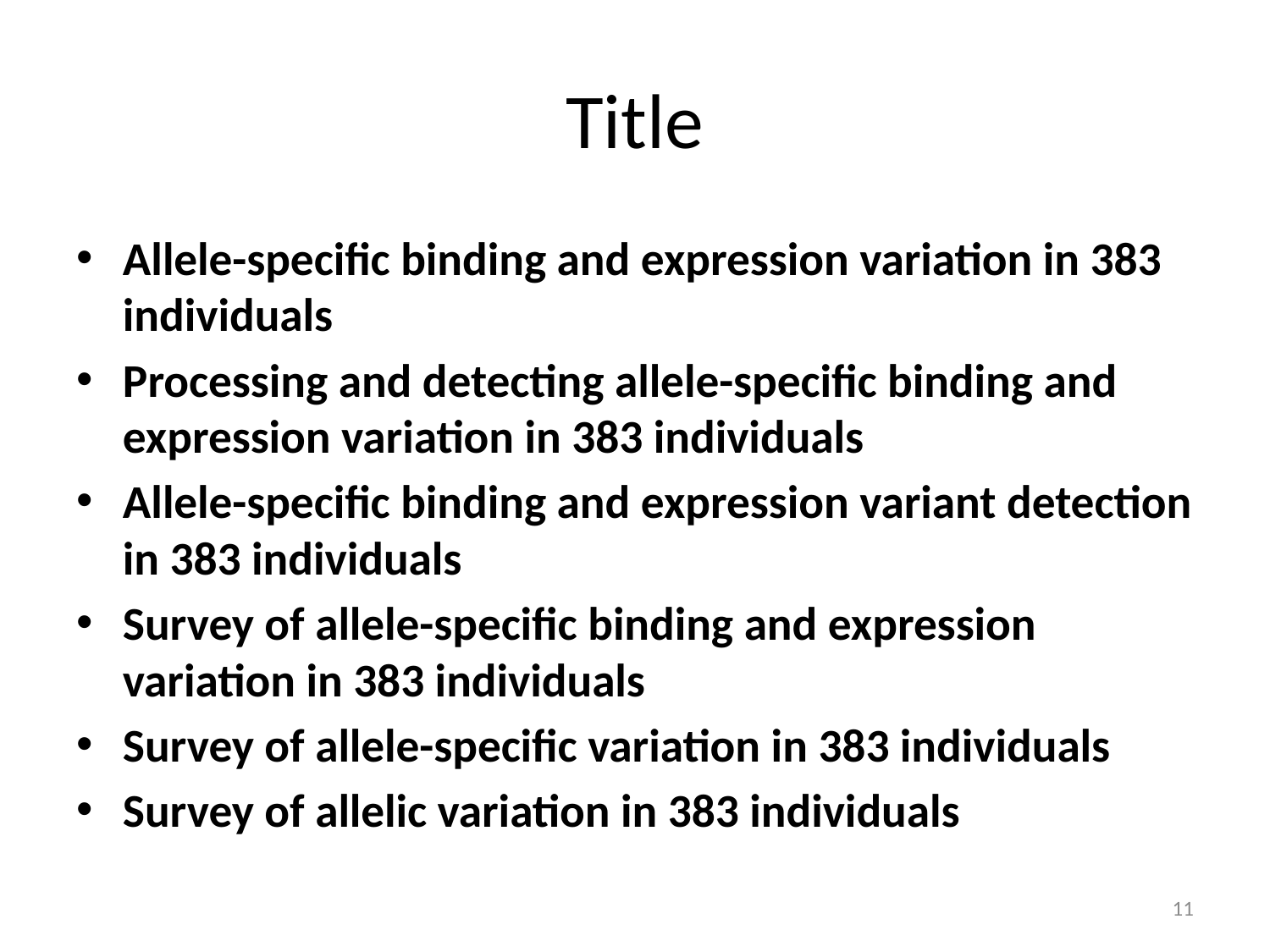

# Title
Allele-specific binding and expression variation in 383 individuals
Processing and detecting allele-specific binding and expression variation in 383 individuals
Allele-specific binding and expression variant detection in 383 individuals
Survey of allele-specific binding and expression variation in 383 individuals
Survey of allele-specific variation in 383 individuals
Survey of allelic variation in 383 individuals
11